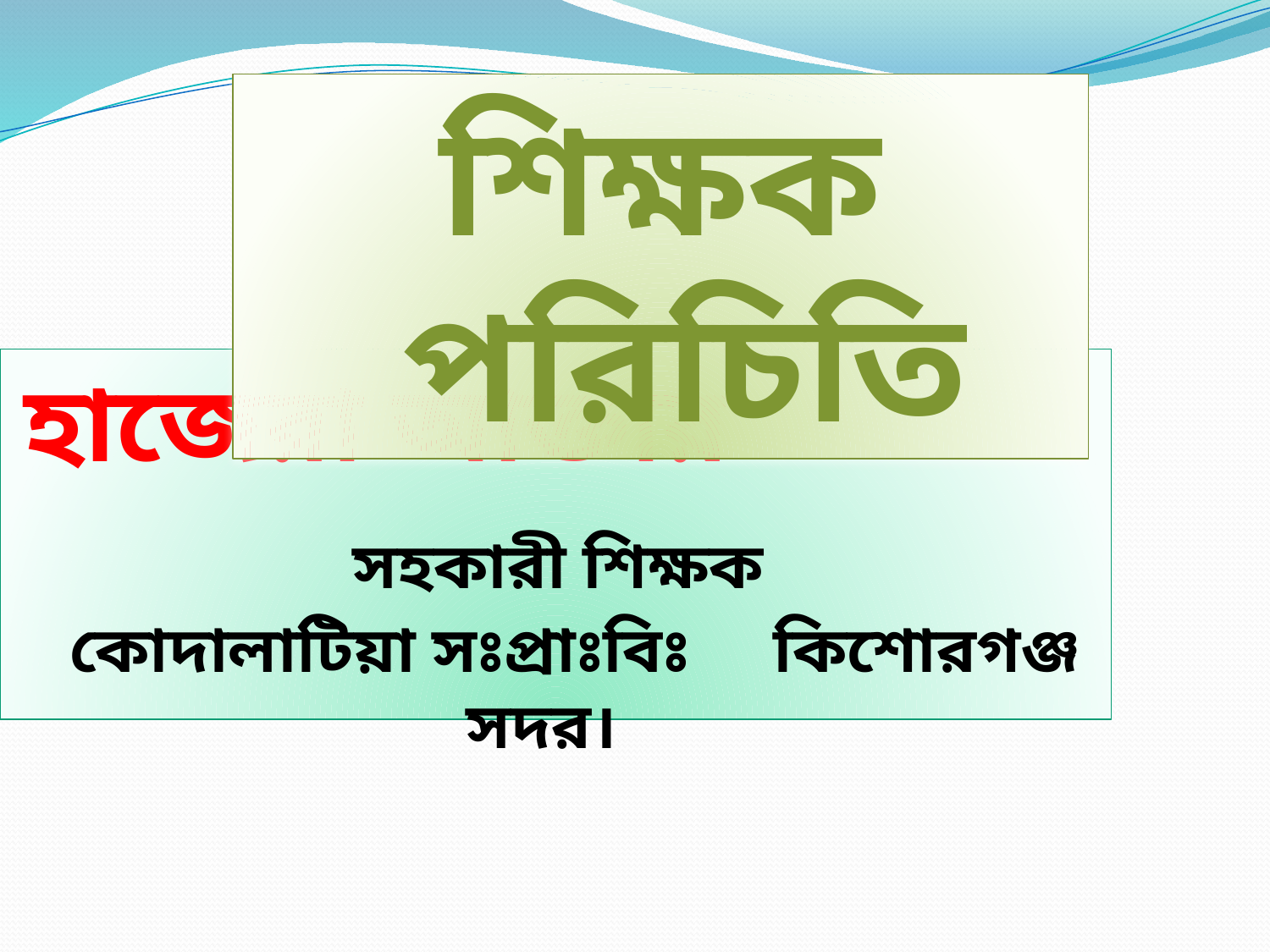

শিক্ষক পরিচিতি
হাজেরা আক্তার                    সহকারী শিক্ষক             কোদালাটিয়া সঃপ্রাঃবিঃ     কিশোরগঞ্জ সদর।